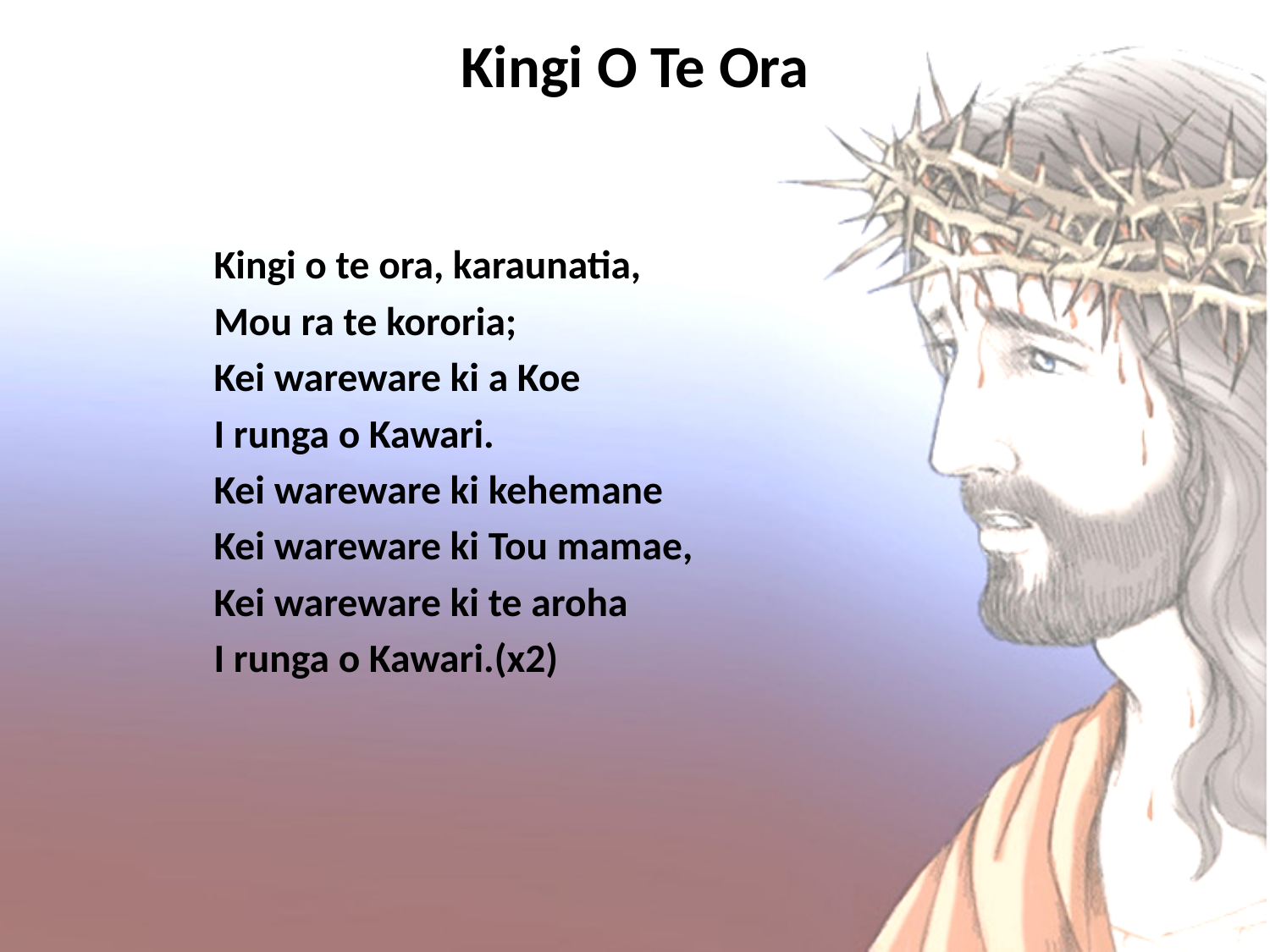

# Kingi O Te Ora
Kingi o te ora, karaunatia,
Mou ra te kororia;
Kei wareware ki a Koe
I runga o Kawari.
Kei wareware ki kehemane
Kei wareware ki Tou mamae,
Kei wareware ki te aroha
I runga o Kawari.(x2)